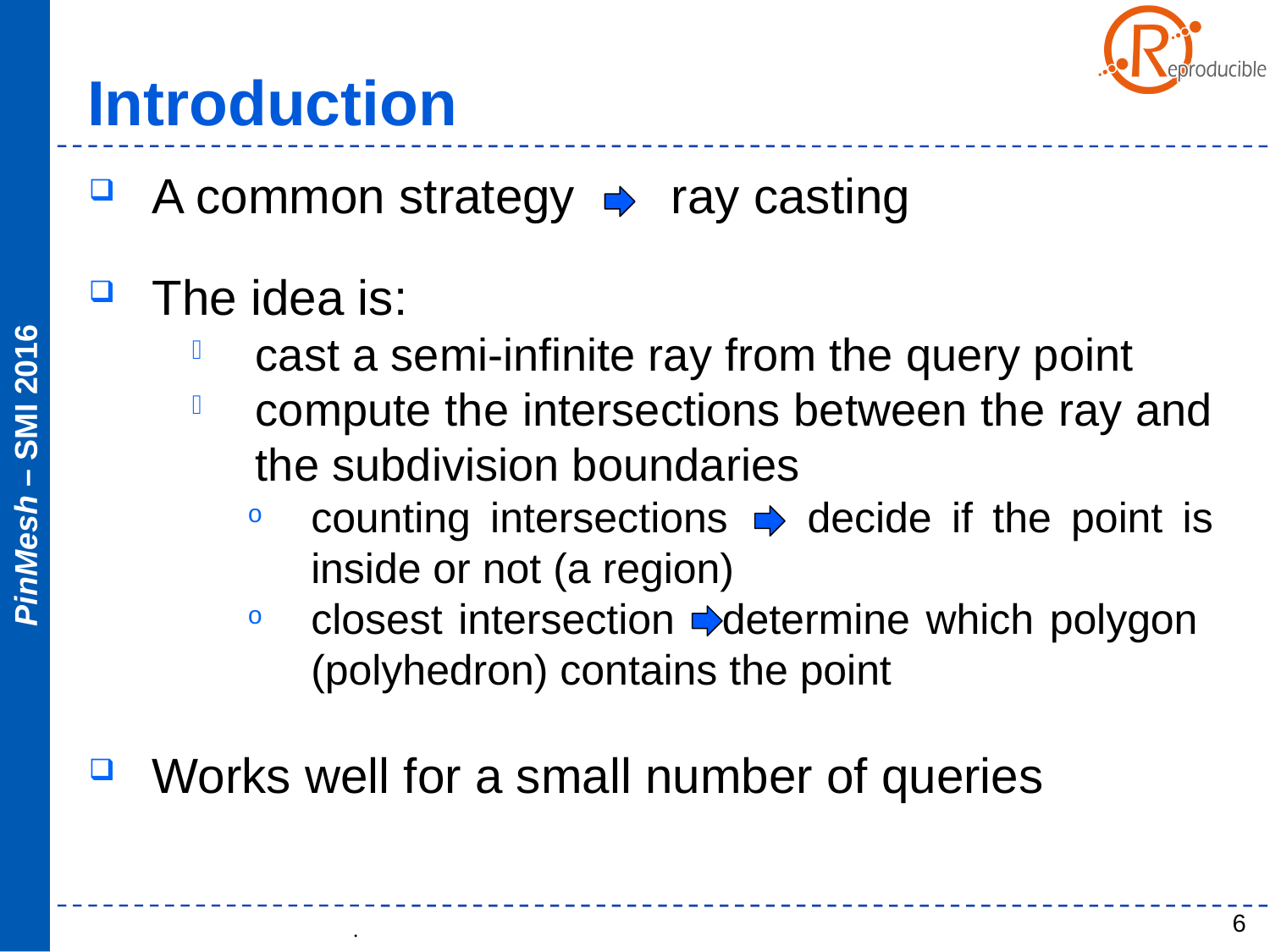

Introduction
A common strategy       ray casting

The idea is:
cast a semi-infinite ray from the query point
compute the intersections between the ray and the subdivision boundaries
counting intersections    decide if the point is inside or not (a region)
closest intersection   determine which polygon  (polyhedron) contains the point

Works well for a small number of queries

6